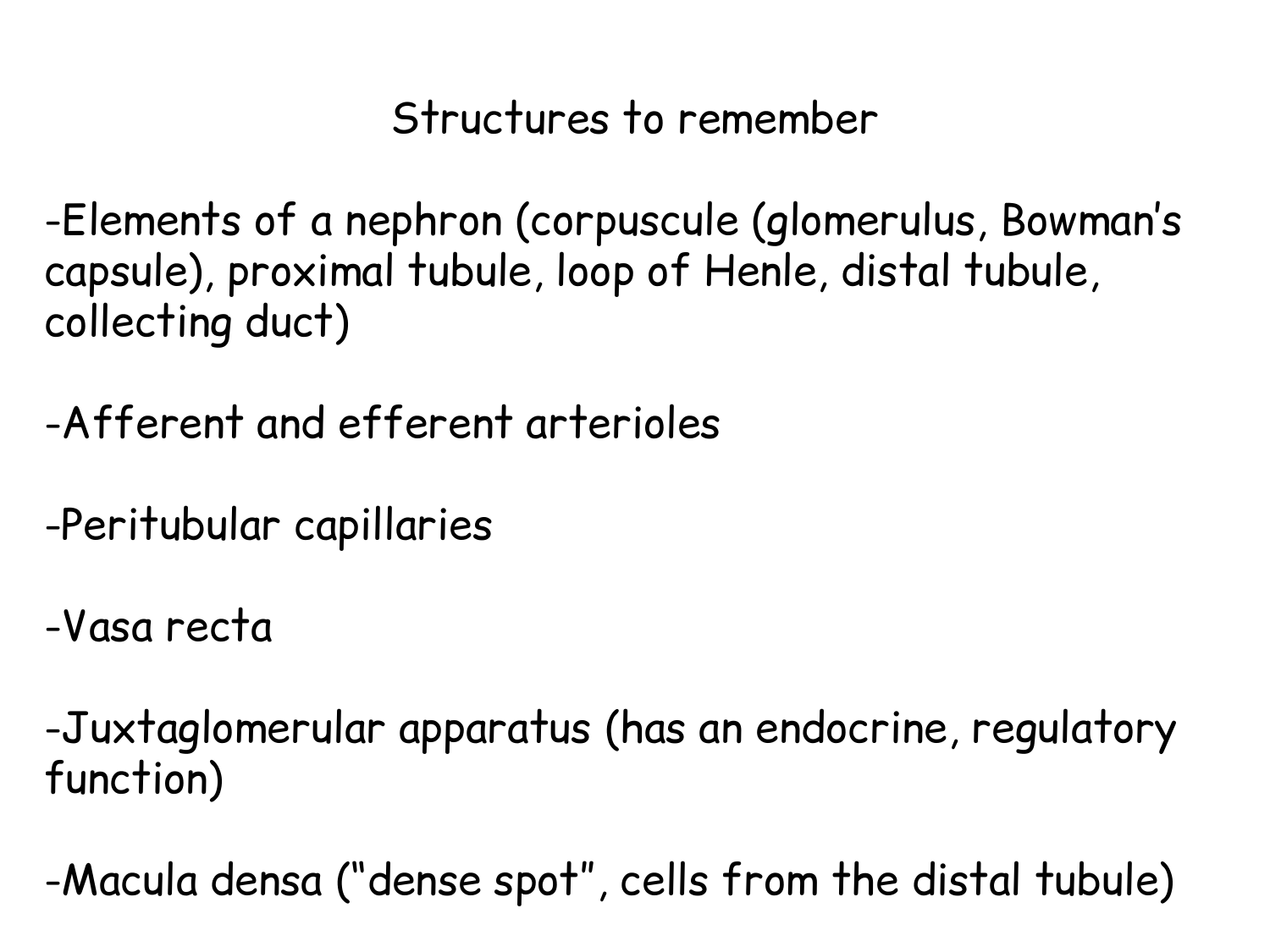

Structures to remember

-Elements of a nephron (corpuscule (glomerulus, Bowman’s capsule), proximal tubule, loop of Henle, distal tubule, collecting duct)

-Afferent and efferent arterioles

-Peritubular capillaries

-Vasa recta

-Juxtaglomerular apparatus (has an endocrine, regulatory function)

-Macula densa (“dense spot”, cells from the distal tubule)